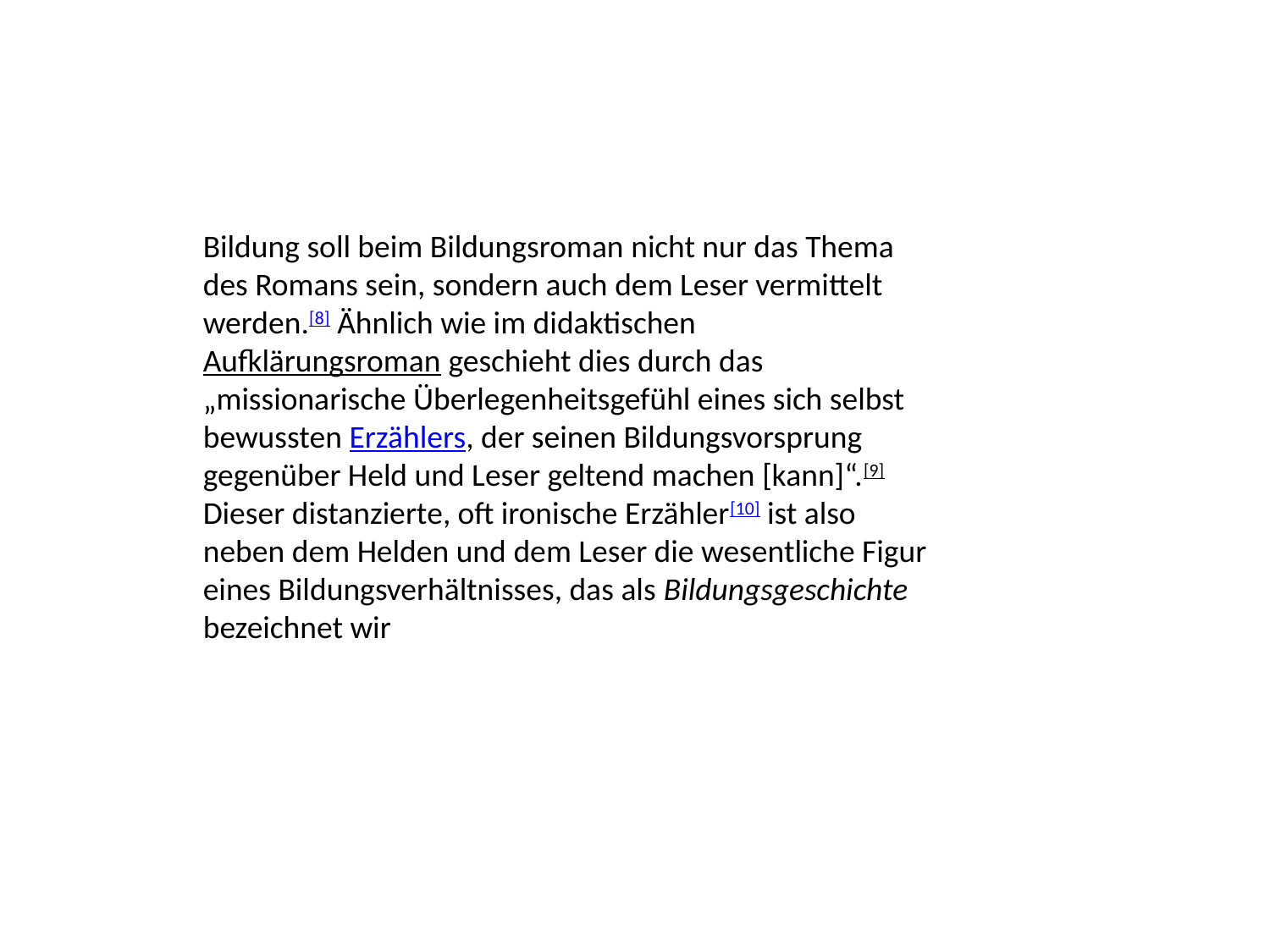

#
Bildung soll beim Bildungsroman nicht nur das Thema des Romans sein, sondern auch dem Leser vermittelt werden.[8] Ähnlich wie im didaktischen Aufklärungsroman geschieht dies durch das „missionarische Überlegenheitsgefühl eines sich selbst bewussten Erzählers, der seinen Bildungsvorsprung gegenüber Held und Leser geltend machen [kann]“.[9] Dieser distanzierte, oft ironische Erzähler[10] ist also neben dem Helden und dem Leser die wesentliche Figur eines Bildungsverhältnisses, das als Bildungsgeschichte bezeichnet wir